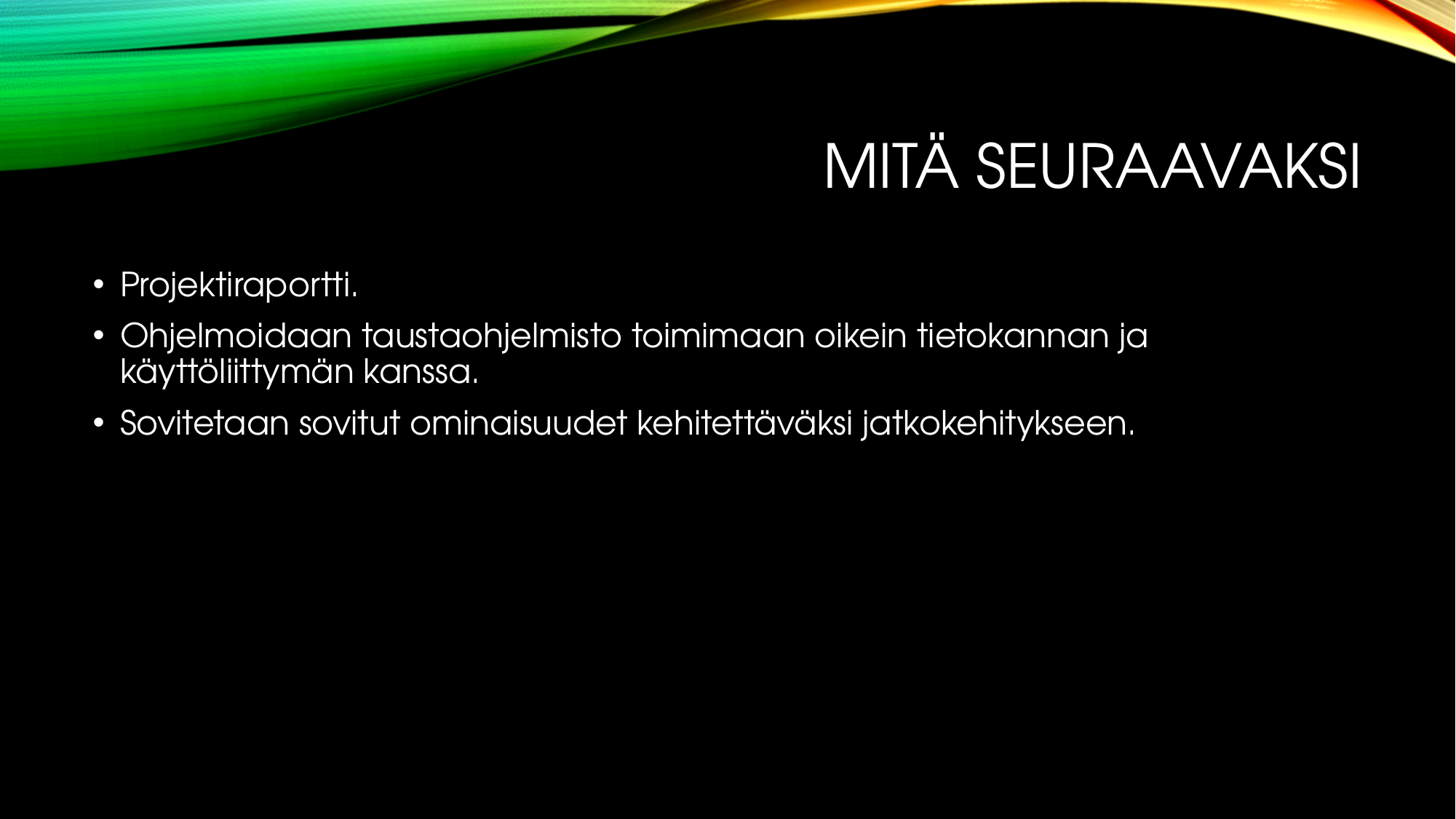

# Mitä seuraavaksi
Projektiraportti.
Ohjelmoidaan taustaohjelmisto toimimaan oikein tietokannan ja käyttöliittymän kanssa.
Sovitetaan sovitut ominaisuudet kehitettäväksi jatkokehitykseen.